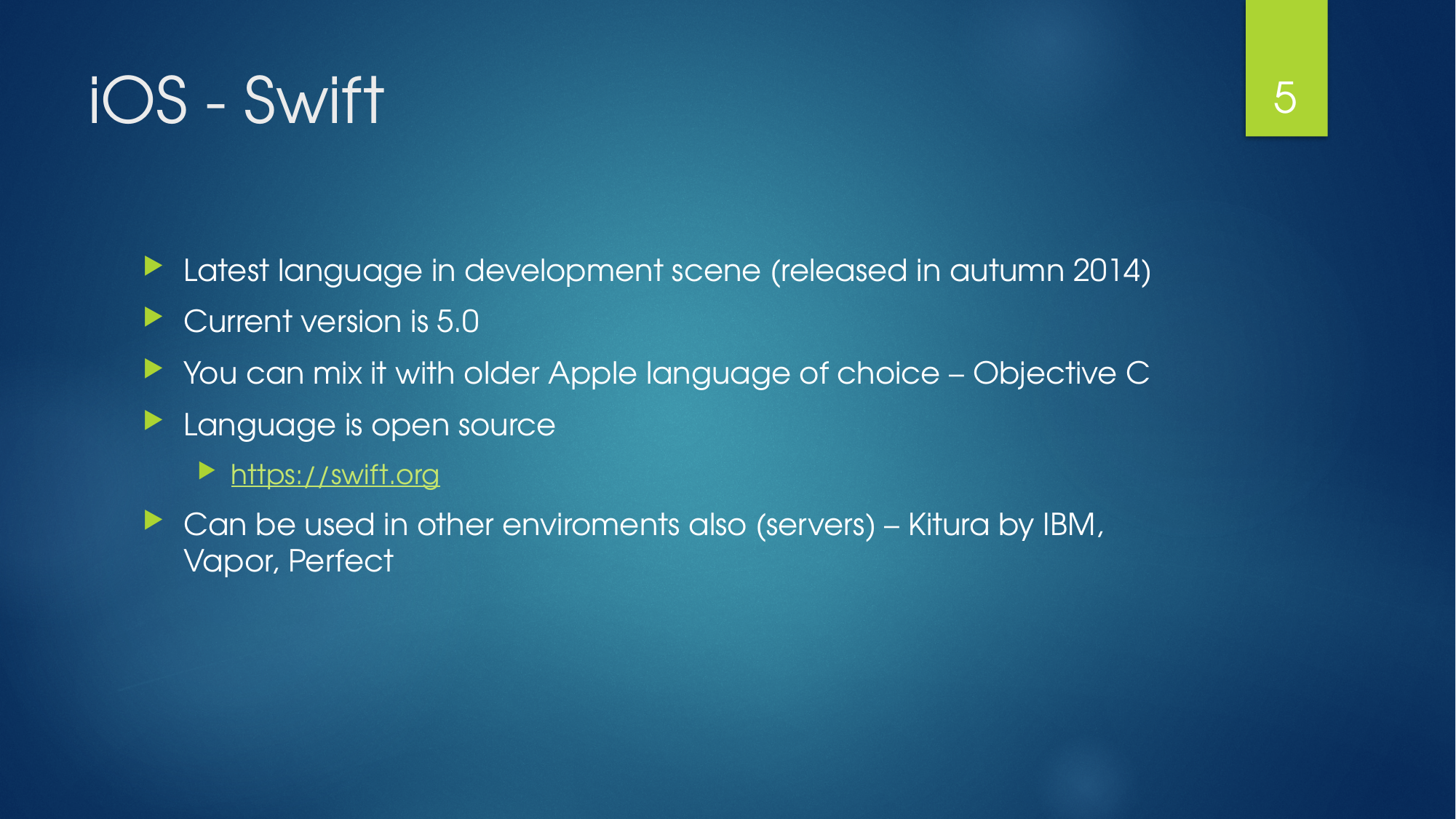

5
# iOS - Swift
Latest language in development scene (released in autumn 2014)
Current version is 5.0
You can mix it with older Apple language of choice – Objective C
Language is open source
https://swift.org
Can be used in other enviroments also (servers) – Kitura by IBM, Vapor, Perfect